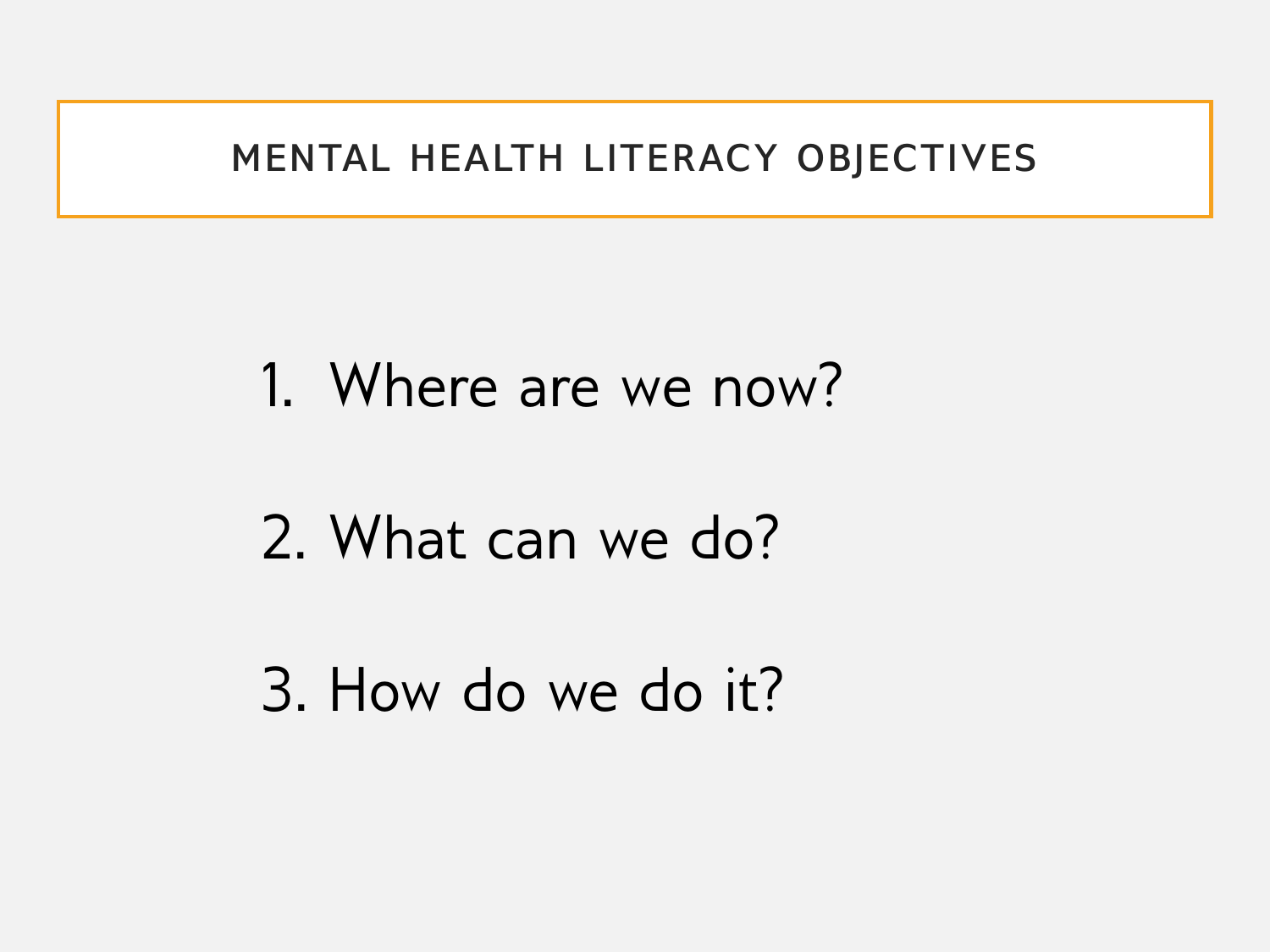

# Mental Health LITERACY Objectives
 Where are we now?

 What can we do?

 How do we do it?